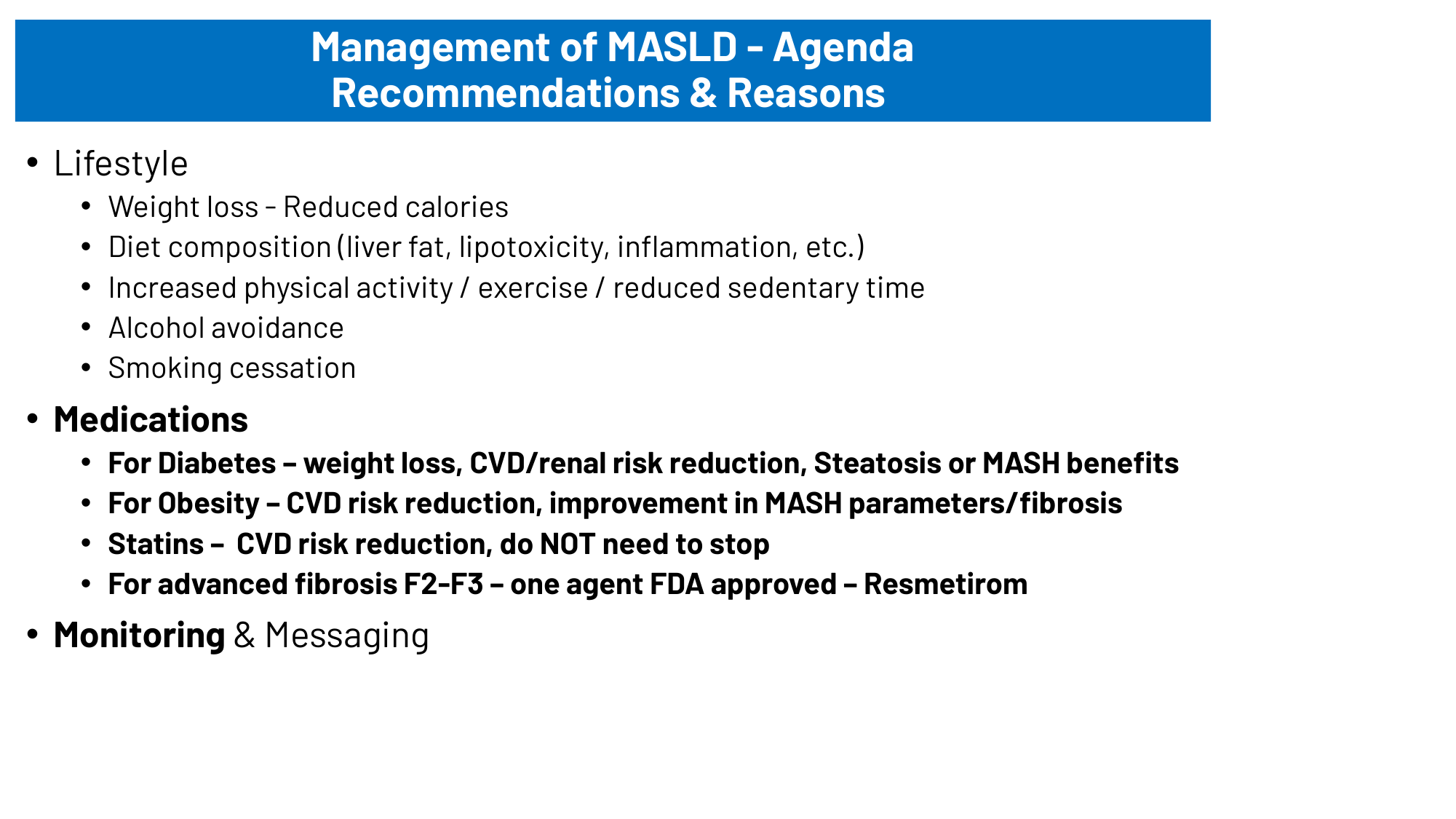

# Management of MASLD - Agenda Recommendations & Reasons
Lifestyle
Weight loss - Reduced calories
Diet composition (liver fat, lipotoxicity, inflammation, etc.)
Increased physical activity / exercise / reduced sedentary time
Alcohol avoidance
Smoking cessation
Medications
For Diabetes – weight loss, CVD/renal risk reduction, Steatosis or MASH benefits
For Obesity – CVD risk reduction, improvement in MASH parameters/fibrosis
Statins –  CVD risk reduction, do NOT need to stop
For advanced fibrosis F2-F3 – one agent FDA approved – Resmetirom
Monitoring & Messaging